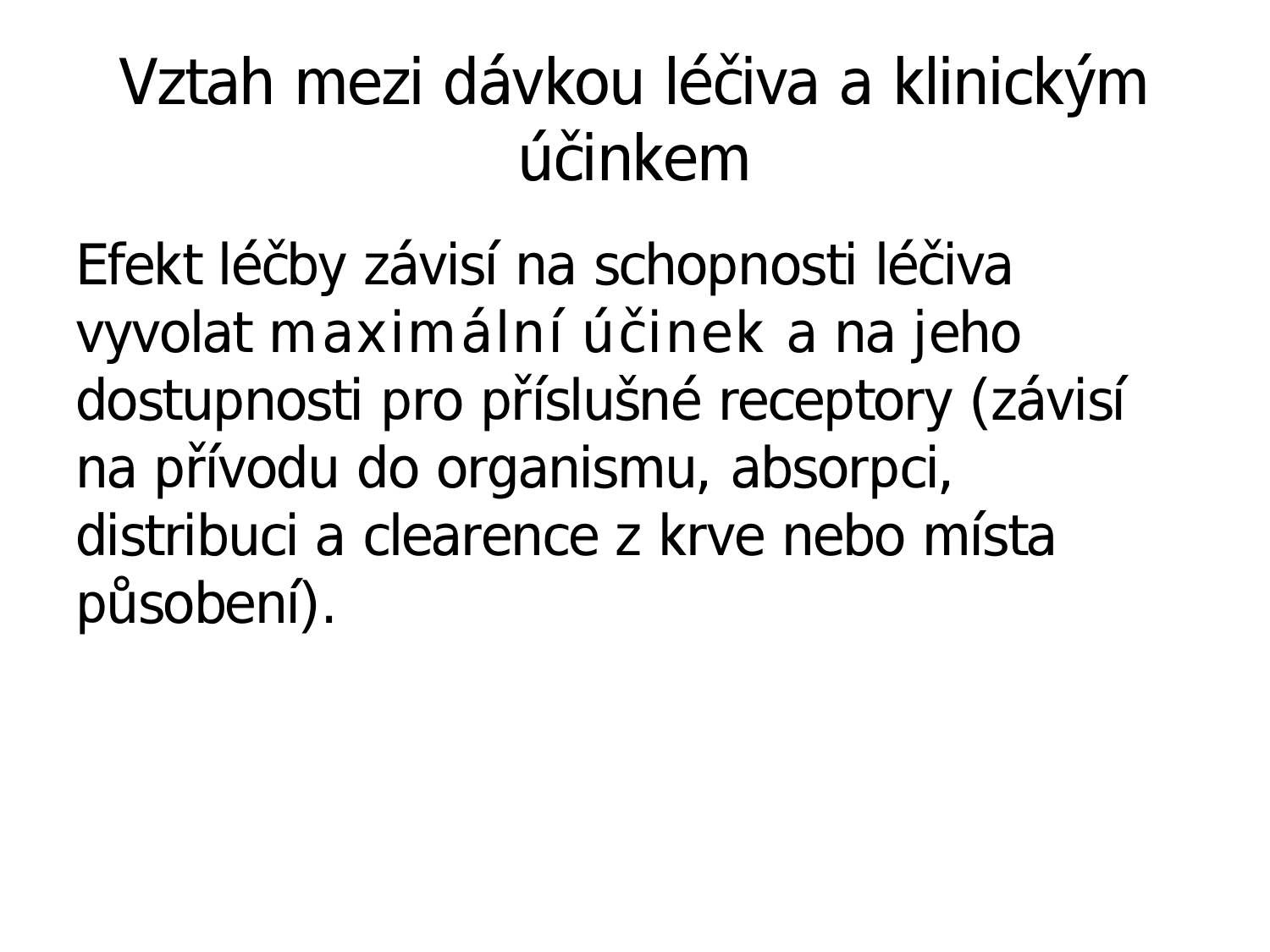

# Vztah mezi dávkou léčiva a klinickým účinkem
Efekt léčby závisí na schopnosti léčiva vyvolat maximální účinek a na jeho dostupnosti pro příslušné receptory (závisí na přívodu do organismu, absorpci, distribuci a clearence z krve nebo místa působení).